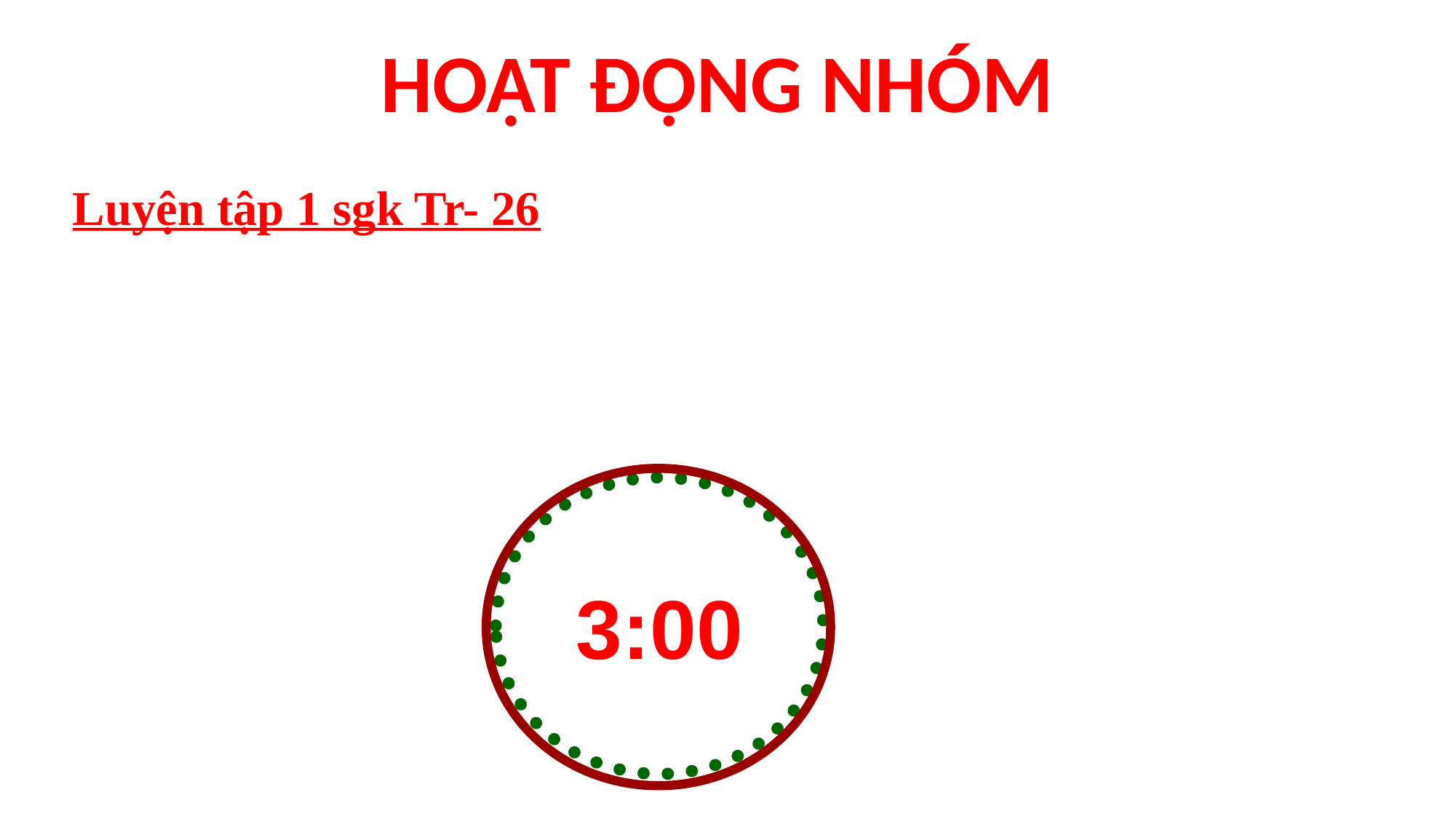

HOẠT ĐỘNG NHÓM
Luyện tập 1 sgk Tr- 26

3:00